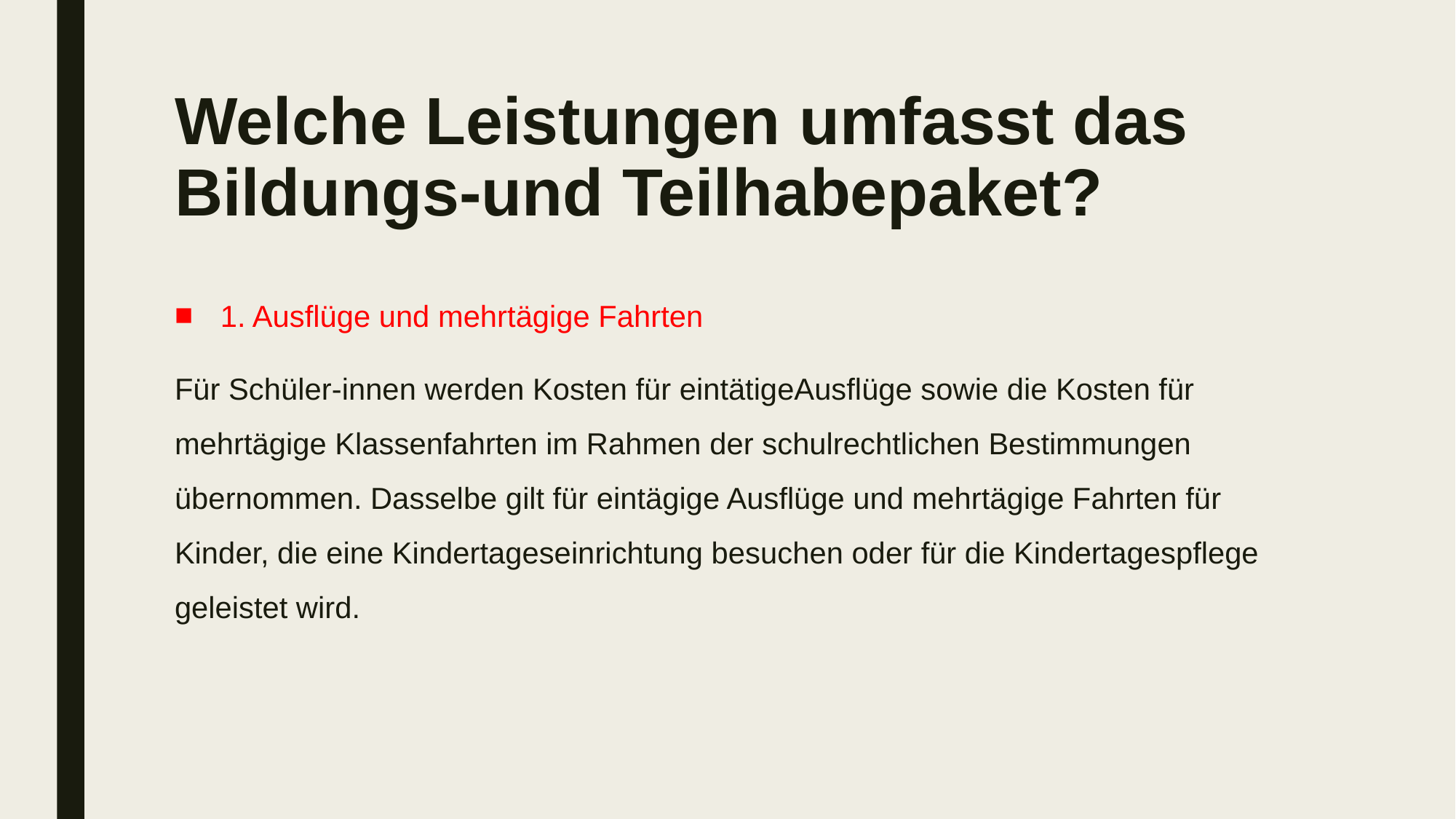

# Welche Leistungen umfasst das Bildungs-und Teilhabepaket?
1. Ausflüge und mehrtägige Fahrten
Für Schüler-innen werden Kosten für eintätigeAusflüge sowie die Kosten für mehrtägige Klassenfahrten im Rahmen der schulrechtlichen Bestimmungen übernommen. Dasselbe gilt für eintägige Ausflüge und mehrtägige Fahrten für Kinder, die eine Kindertageseinrichtung besuchen oder für die Kindertagespflege geleistet wird.